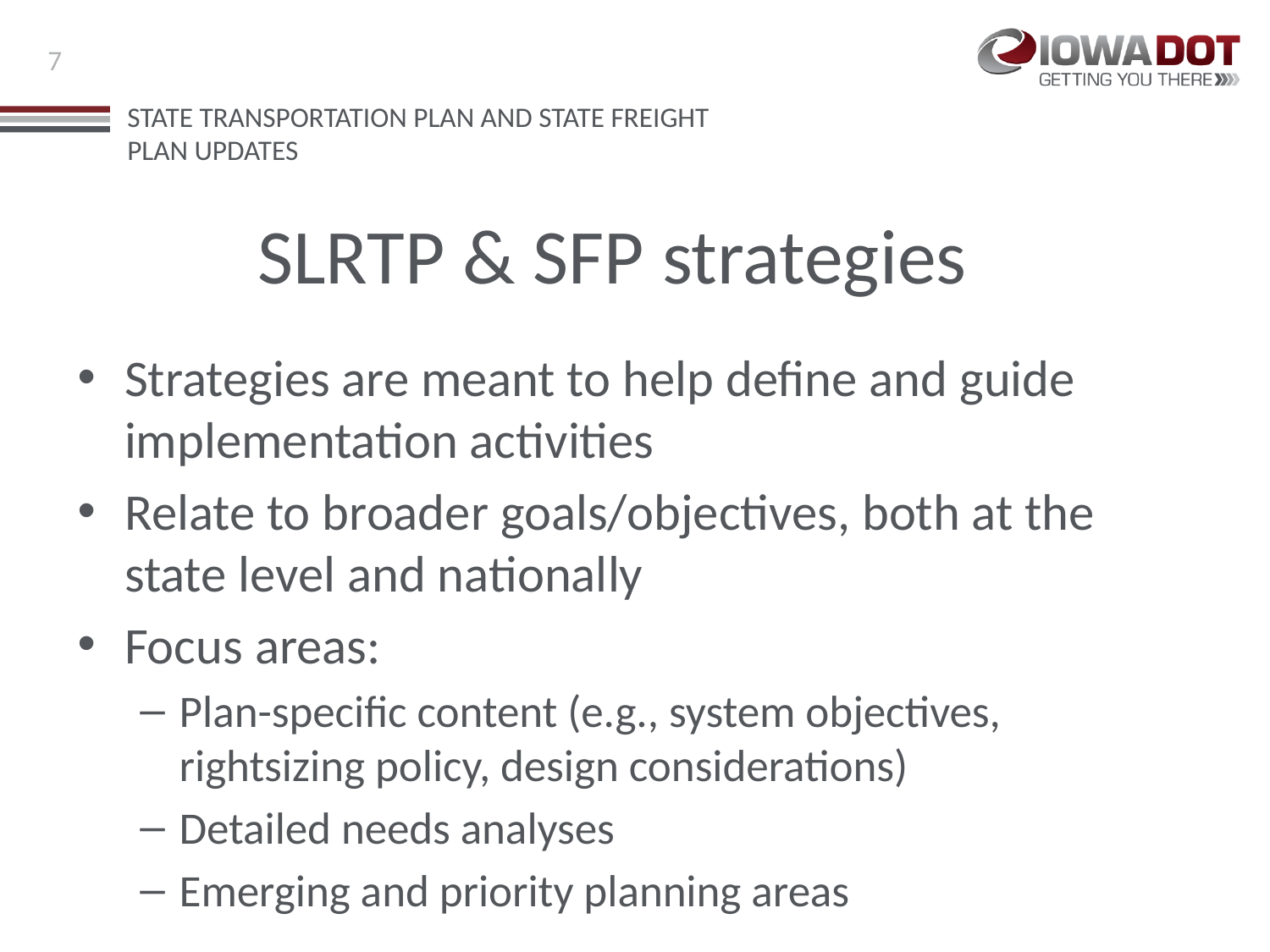

# SLRTP & SFP strategies
Strategies are meant to help define and guide implementation activities
Relate to broader goals/objectives, both at the state level and nationally
Focus areas:
Plan-specific content (e.g., system objectives, rightsizing policy, design considerations)
Detailed needs analyses
Emerging and priority planning areas